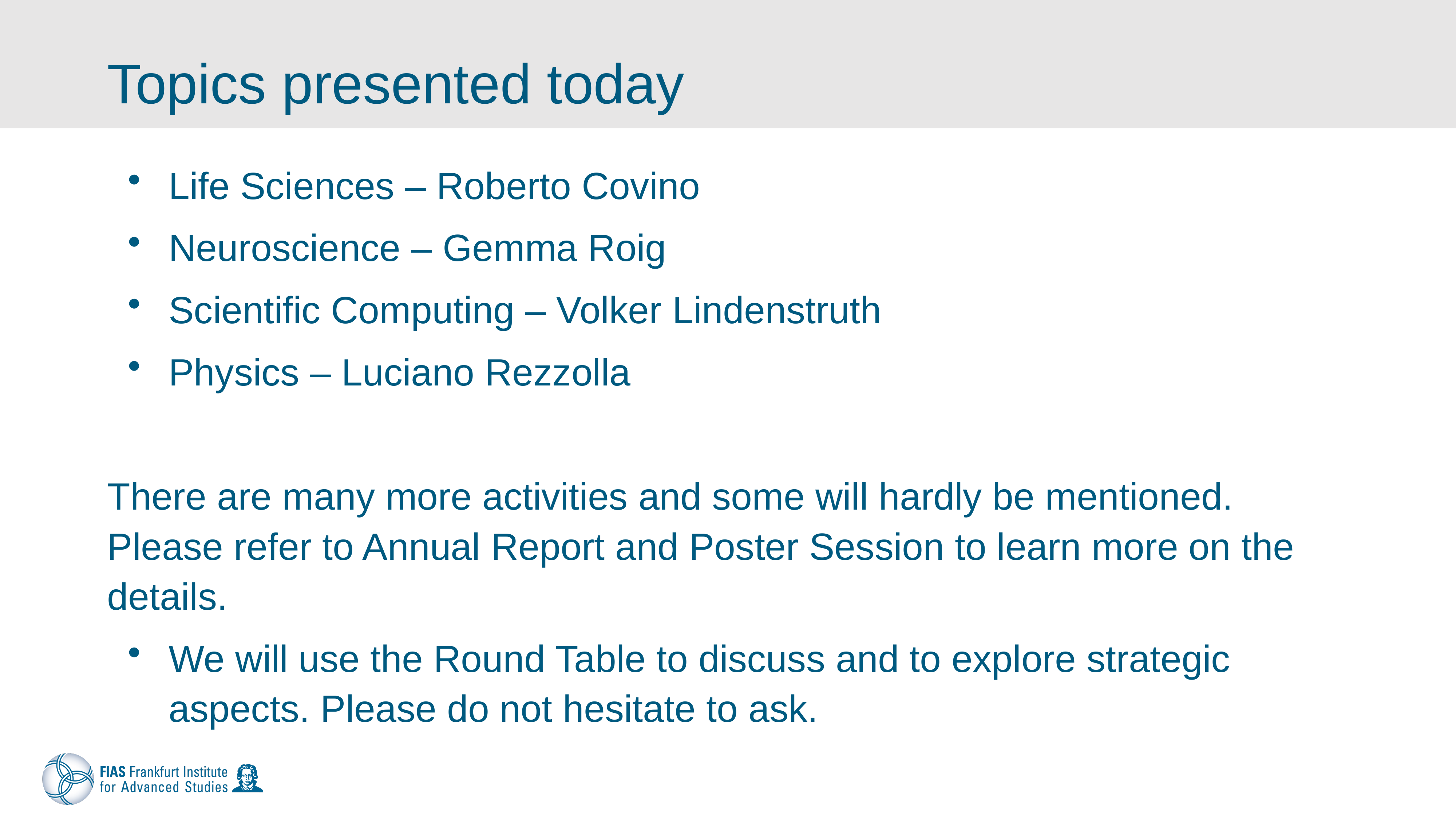

# Topics presented today
Life Sciences – Roberto Covino
Neuroscience – Gemma Roig
Scientific Computing – Volker Lindenstruth
Physics – Luciano Rezzolla

There are many more activities and some will hardly be mentioned. Please refer to Annual Report and Poster Session to learn more on the details.
We will use the Round Table to discuss and to explore strategic aspects. Please do not hesitate to ask.
24